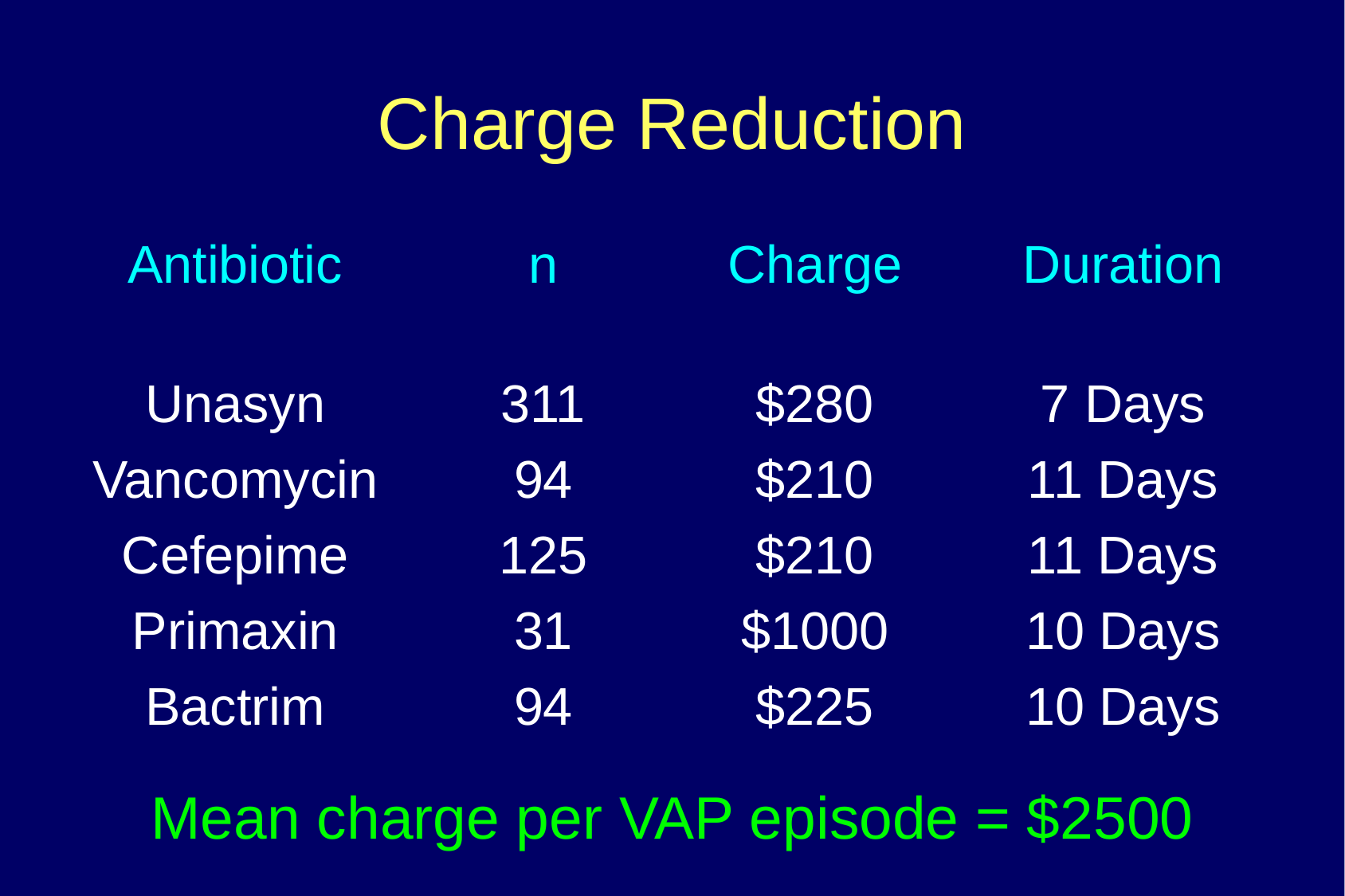

# Charge Reduction

| Antibiotic | n | Charge | Duration |
| --- | --- | --- | --- |
| Unasyn | 311 | $280 | 7 Days |
| Vancomycin | 94 | $210 | 11 Days |
| Cefepime | 125 | $210 | 11 Days |
| Primaxin | 31 | $1000 | 10 Days |
| Bactrim | 94 | $225 | 10 Days |

Mean charge per VAP episode = $2500